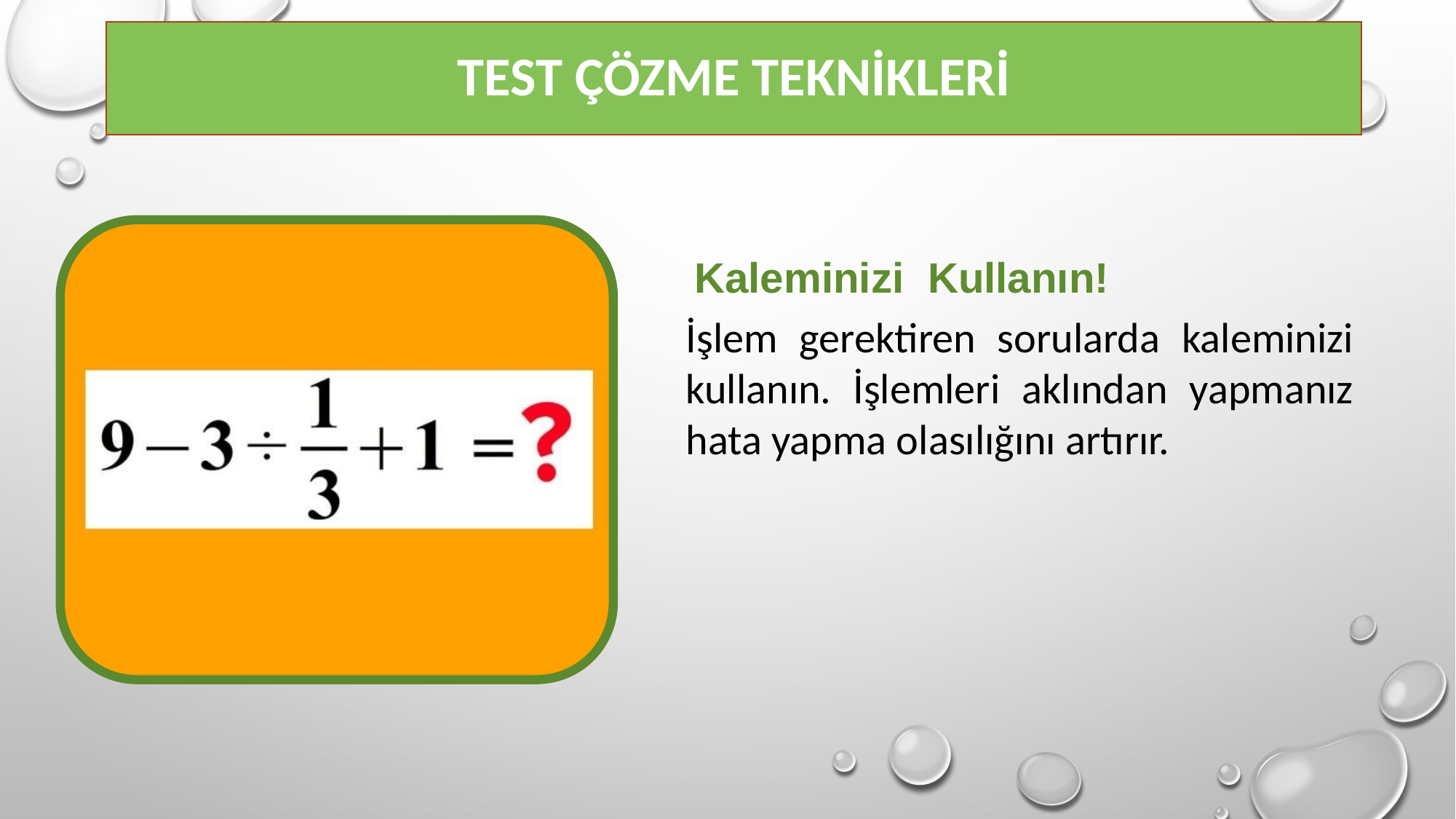

# Test Çözme Teknikleri

Kaleminizi  Kullanın!
İşlem gerektiren sorularda kaleminizi kullanın. İşlemleri aklından yapmanız hata yapma olasılığını artırır.
TESTING